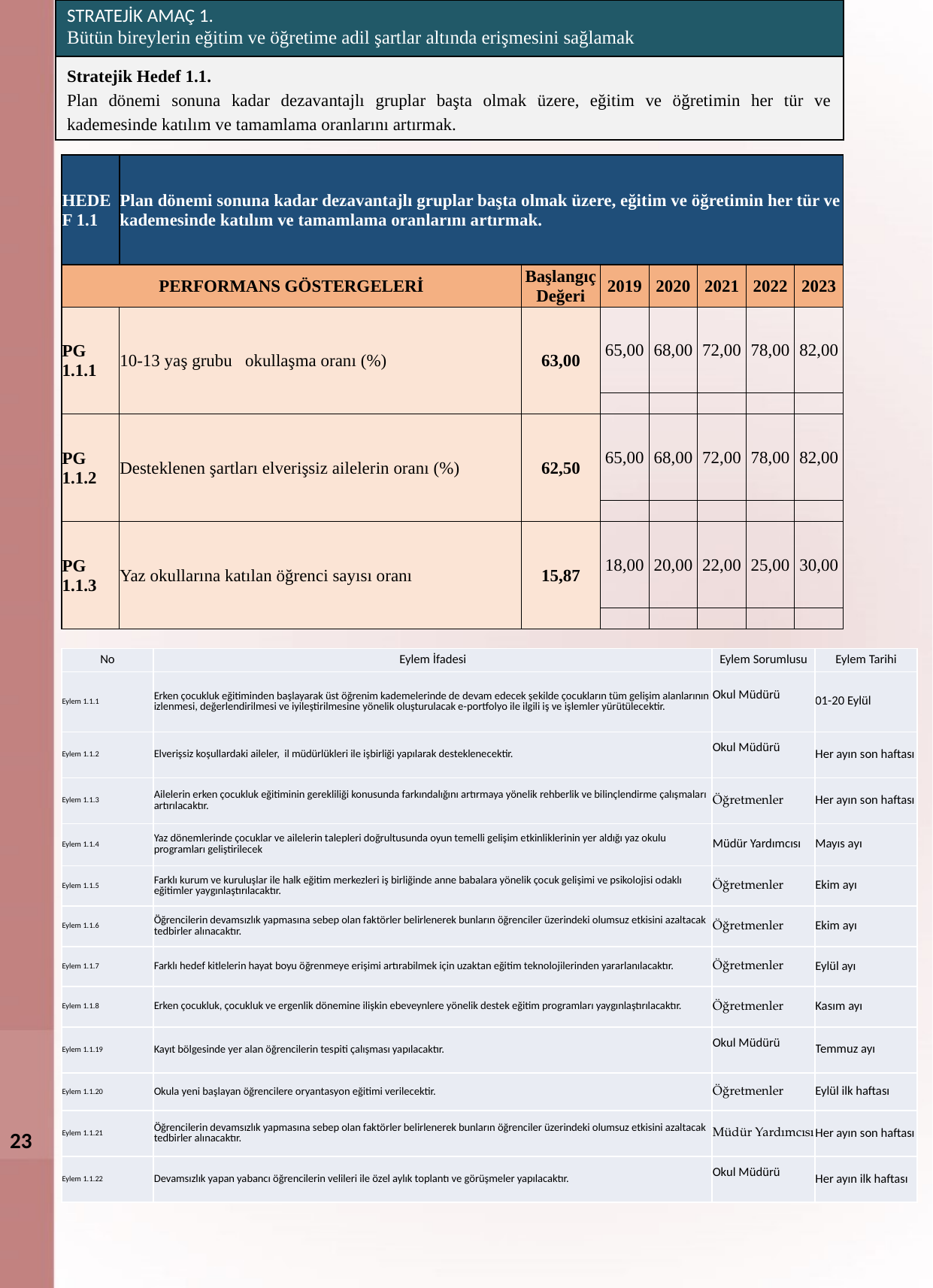

| STRATEJİK AMAÇ 1. Bütün bireylerin eğitim ve öğretime adil şartlar altında erişmesini sağlamak |
| --- |
| Stratejik Hedef 1.1. Plan dönemi sonuna kadar dezavantajlı gruplar başta olmak üzere, eğitim ve öğretimin her tür ve kademesinde katılım ve tamamlama oranlarını artırmak. |
| HEDEF 1.1 | Plan dönemi sonuna kadar dezavantajlı gruplar başta olmak üzere, eğitim ve öğretimin her tür ve kademesinde katılım ve tamamlama oranlarını artırmak. |  |  |  |  |  |  |
| --- | --- | --- | --- | --- | --- | --- | --- |
| PERFORMANS GÖSTERGELERİ |  | Başlangıç Değeri | 2019 | 2020 | 2021 | 2022 | 2023 |
| PG 1.1.1 | 10-13 yaş grubu okullaşma oranı (%) | 63,00 | 65,00 | 68,00 | 72,00 | 78,00 | 82,00 |
|  |  |  |  |  |  |  |  |
| PG 1.1.2 | Desteklenen şartları elverişsiz ailelerin oranı (%) | 62,50 | 65,00 | 68,00 | 72,00 | 78,00 | 82,00 |
|  |  |  |  |  |  |  |  |
| PG 1.1.3 | Yaz okullarına katılan öğrenci sayısı oranı | 15,87 | 18,00 | 20,00 | 22,00 | 25,00 | 30,00 |
|  |  |  |  |  |  |  |  |
| No | Eylem İfadesi | Eylem Sorumlusu | Eylem Tarihi |
| --- | --- | --- | --- |
| Eylem 1.1.1 | Erken çocukluk eğitiminden başlayarak üst öğrenim kademelerinde de devam edecek şekilde çocukların tüm gelişim alanlarının izlenmesi, değerlendirilmesi ve iyileştirilmesine yönelik oluşturulacak e-portfolyo ile ilgili iş ve işlemler yürütülecektir. | Okul Müdürü | 01-20 Eylül |
| Eylem 1.1.2 | Elverişsiz koşullardaki aileler, il müdürlükleri ile işbirliği yapılarak desteklenecektir. | Okul Müdürü | Her ayın son haftası |
| Eylem 1.1.3 | Ailelerin erken çocukluk eğitiminin gerekliliği konusunda farkındalığını artırmaya yönelik rehberlik ve bilinçlendirme çalışmaları artırılacaktır. | Öğretmenler | Her ayın son haftası |
| Eylem 1.1.4 | Yaz dönemlerinde çocuklar ve ailelerin talepleri doğrultusunda oyun temelli gelişim etkinliklerinin yer aldığı yaz okulu programları geliştirilecek | Müdür Yardımcısı | Mayıs ayı |
| Eylem 1.1.5 | Farklı kurum ve kuruluşlar ile halk eğitim merkezleri iş birliğinde anne babalara yönelik çocuk gelişimi ve psikolojisi odaklı eğitimler yaygınlaştırılacaktır. | Öğretmenler | Ekim ayı |
| Eylem 1.1.6 | Öğrencilerin devamsızlık yapmasına sebep olan faktörler belirlenerek bunların öğrenciler üzerindeki olumsuz etkisini azaltacak tedbirler alınacaktır. | Öğretmenler | Ekim ayı |
| Eylem 1.1.7 | Farklı hedef kitlelerin hayat boyu öğrenmeye erişimi artırabilmek için uzaktan eğitim teknolojilerinden yararlanılacaktır. | Öğretmenler | Eylül ayı |
| Eylem 1.1.8 | Erken çocukluk, çocukluk ve ergenlik dönemine ilişkin ebeveynlere yönelik destek eğitim programları yaygınlaştırılacaktır. | Öğretmenler | Kasım ayı |
| Eylem 1.1.19 | Kayıt bölgesinde yer alan öğrencilerin tespiti çalışması yapılacaktır. | Okul Müdürü | Temmuz ayı |
| Eylem 1.1.20 | Okula yeni başlayan öğrencilere oryantasyon eğitimi verilecektir. | Öğretmenler | Eylül ilk haftası |
| Eylem 1.1.21 | Öğrencilerin devamsızlık yapmasına sebep olan faktörler belirlenerek bunların öğrenciler üzerindeki olumsuz etkisini azaltacak tedbirler alınacaktır. | Müdür Yardımcısı | Her ayın son haftası |
| Eylem 1.1.22 | Devamsızlık yapan yabancı öğrencilerin velileri ile özel aylık toplantı ve görüşmeler yapılacaktır. | Okul Müdürü | Her ayın ilk haftası |
23